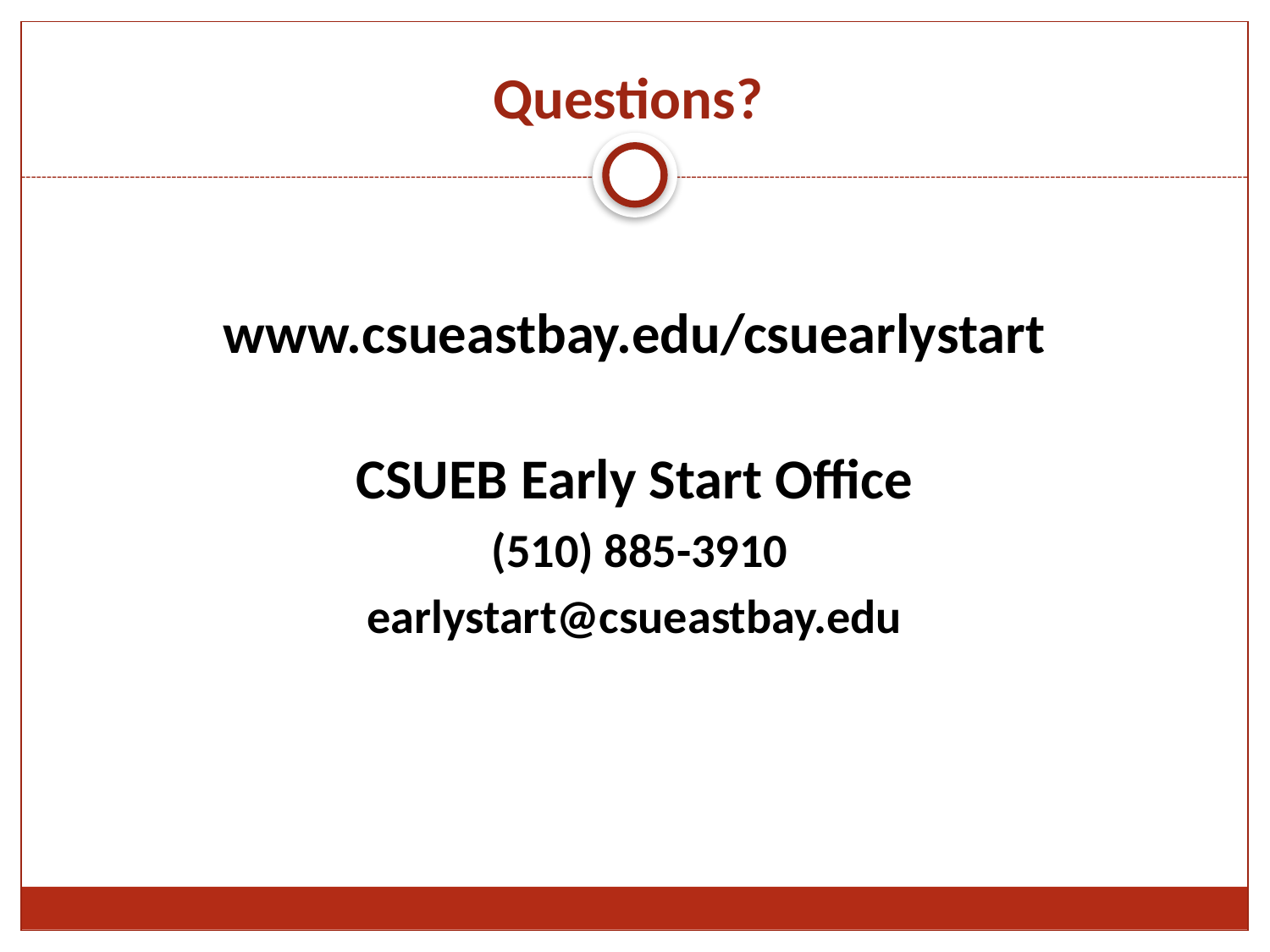

# Questions?

www.csueastbay.edu/csuearlystart

CSUEB Early Start Office
 (510) 885-3910
earlystart@csueastbay.edu